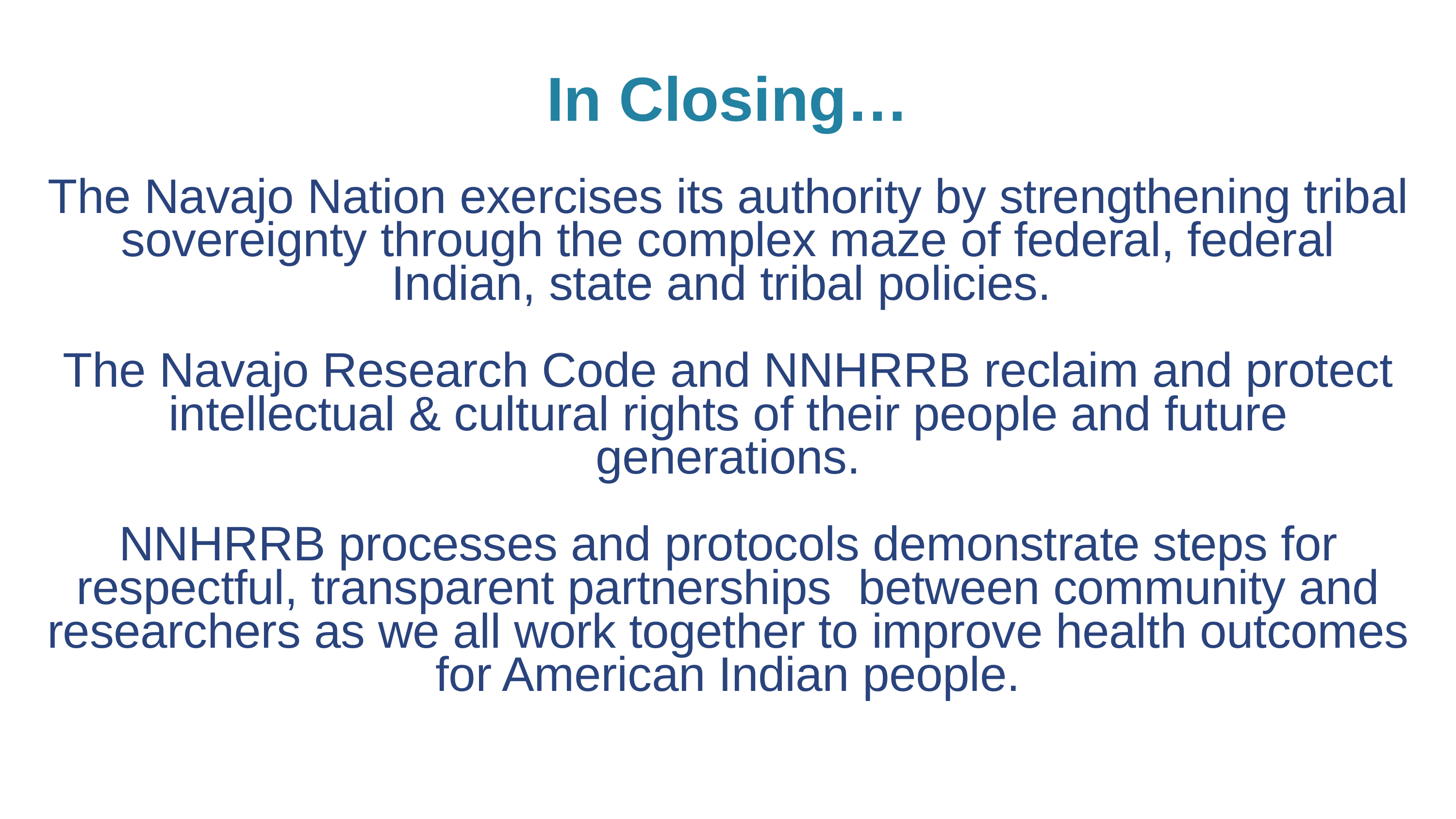

In Closing…

The Navajo Nation exercises its authority by strengthening tribal sovereignty through the complex maze of federal, federal Indian, state and tribal policies.

The Navajo Research Code and NNHRRB reclaim and protect intellectual & cultural rights of their people and future generations.

NNHRRB processes and protocols demonstrate steps for respectful, transparent partnerships  between community and researchers as we all work together to improve health outcomes for American Indian people.